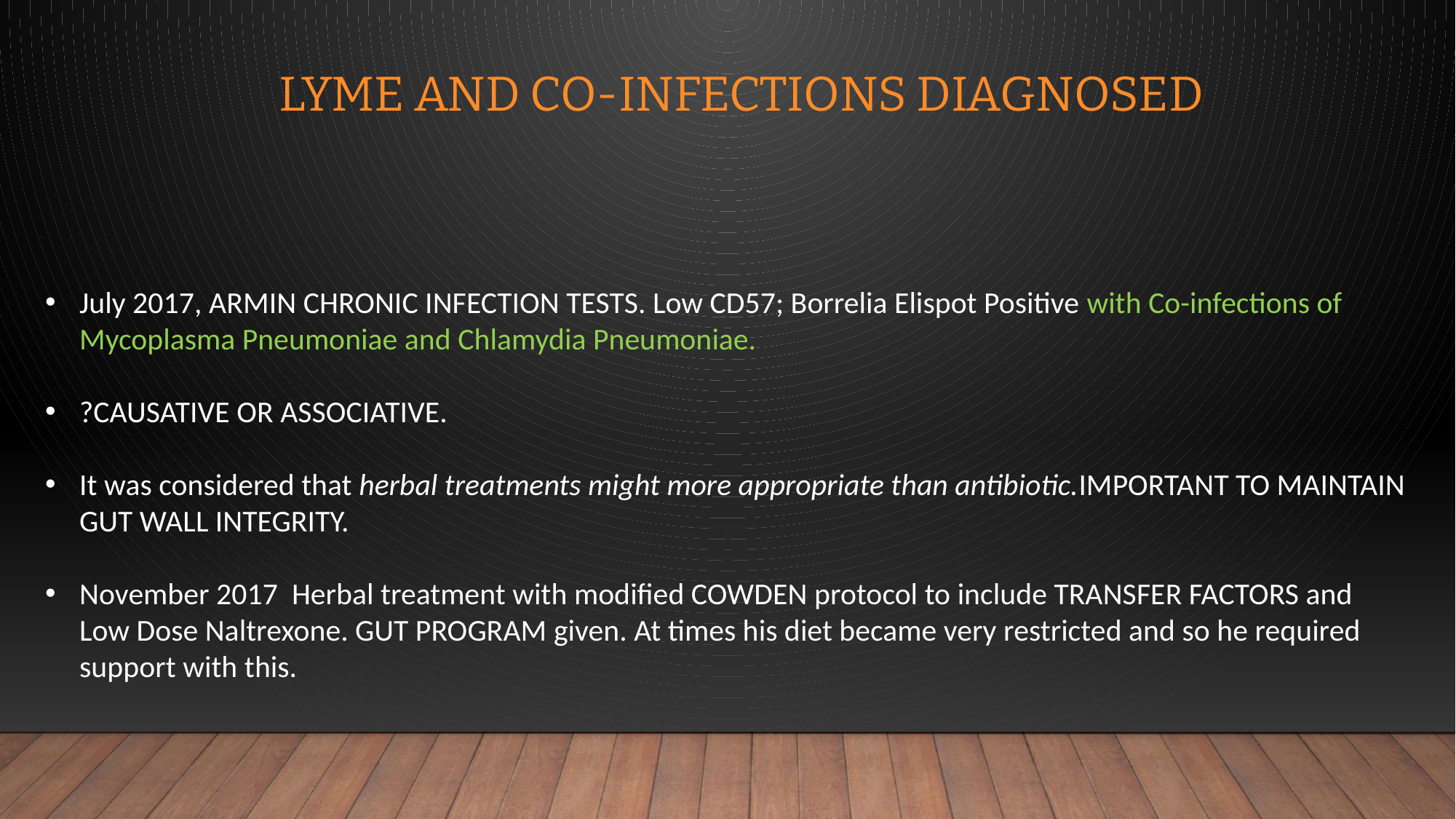

# Lyme and co-infections diagnosed
July 2017, ARMIN CHRONIC INFECTION TESTS. Low CD57; Borrelia Elispot Positive with Co-infections of Mycoplasma Pneumoniae and Chlamydia Pneumoniae.

?CAUSATIVE OR ASSOCIATIVE.

It was considered that herbal treatments might more appropriate than antibiotic.IMPORTANT TO MAINTAIN GUT WALL INTEGRITY.

November 2017  Herbal treatment with modified COWDEN protocol to include TRANSFER FACTORS and  Low Dose Naltrexone. GUT PROGRAM given. At times his diet became very restricted and so he required support with this.